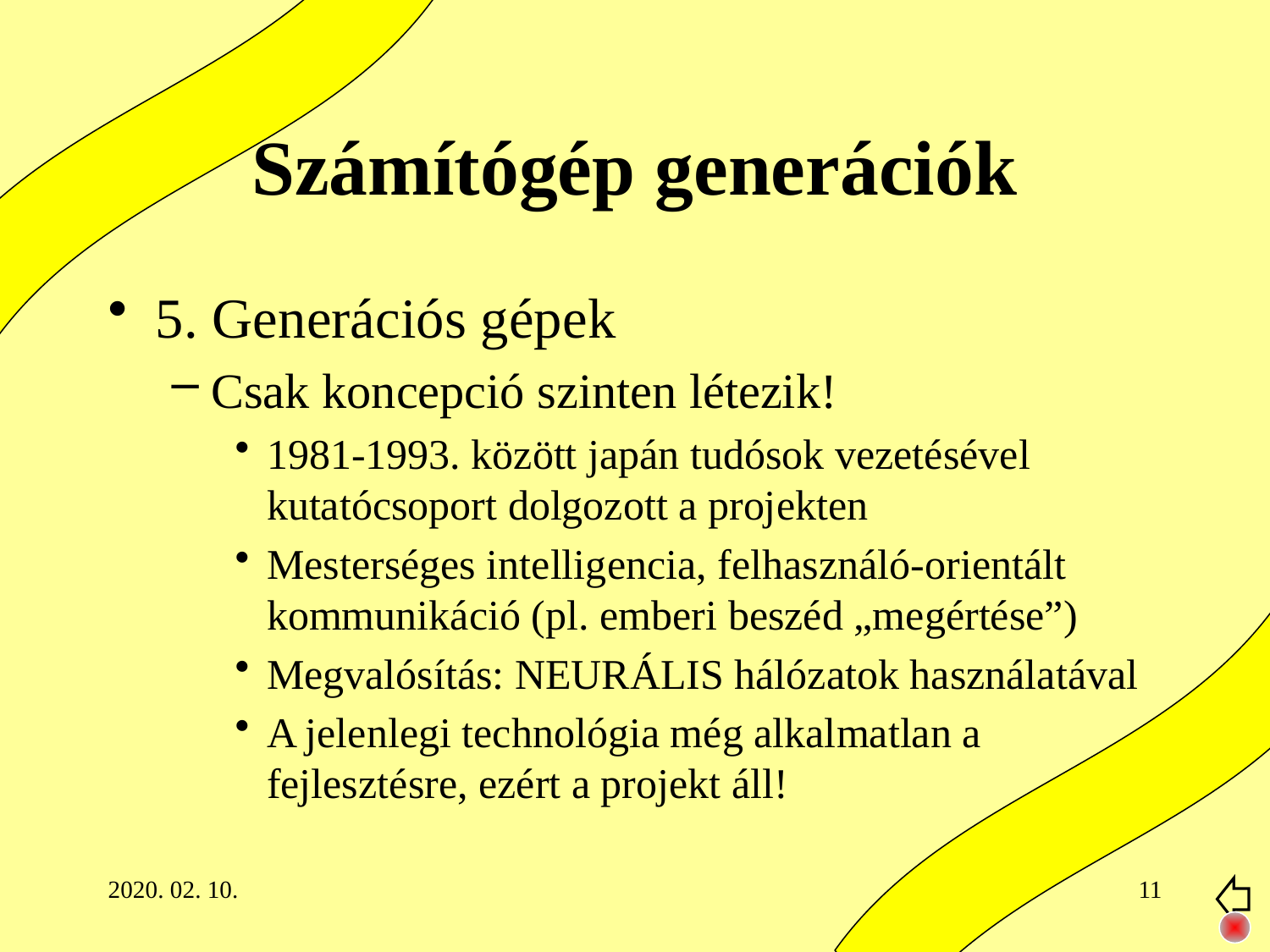

# Számítógép generációk
5. Generációs gépek
Csak koncepció szinten létezik!
1981-1993. között japán tudósok vezetésével kutatócsoport dolgozott a projekten
Mesterséges intelligencia, felhasználó-orientált kommunikáció (pl. emberi beszéd „megértése”)
Megvalósítás: NEURÁLIS hálózatok használatával
A jelenlegi technológia még alkalmatlan a fejlesztésre, ezért a projekt áll!
2020. 02. 10.
11